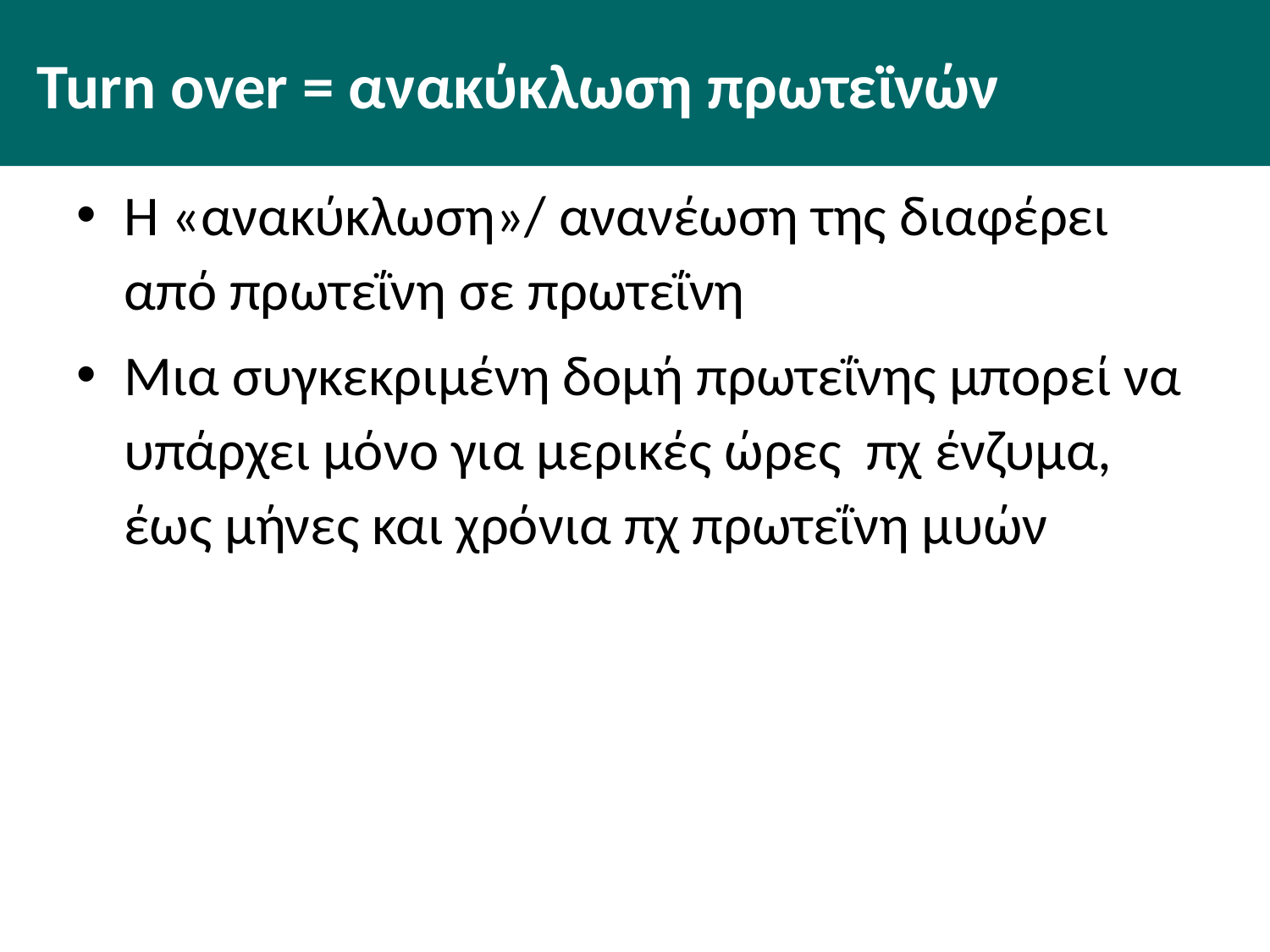

# Turn over = ανακύκλωση πρωτεϊνών
Η «ανακύκλωση»/ ανανέωση της διαφέρει από πρωτεΐνη σε πρωτεΐνη
Μια συγκεκριμένη δομή πρωτεΐνης μπορεί να υπάρχει μόνο για μερικές ώρες  πχ ένζυμα, έως μήνες και χρόνια πχ πρωτεΐνη μυών